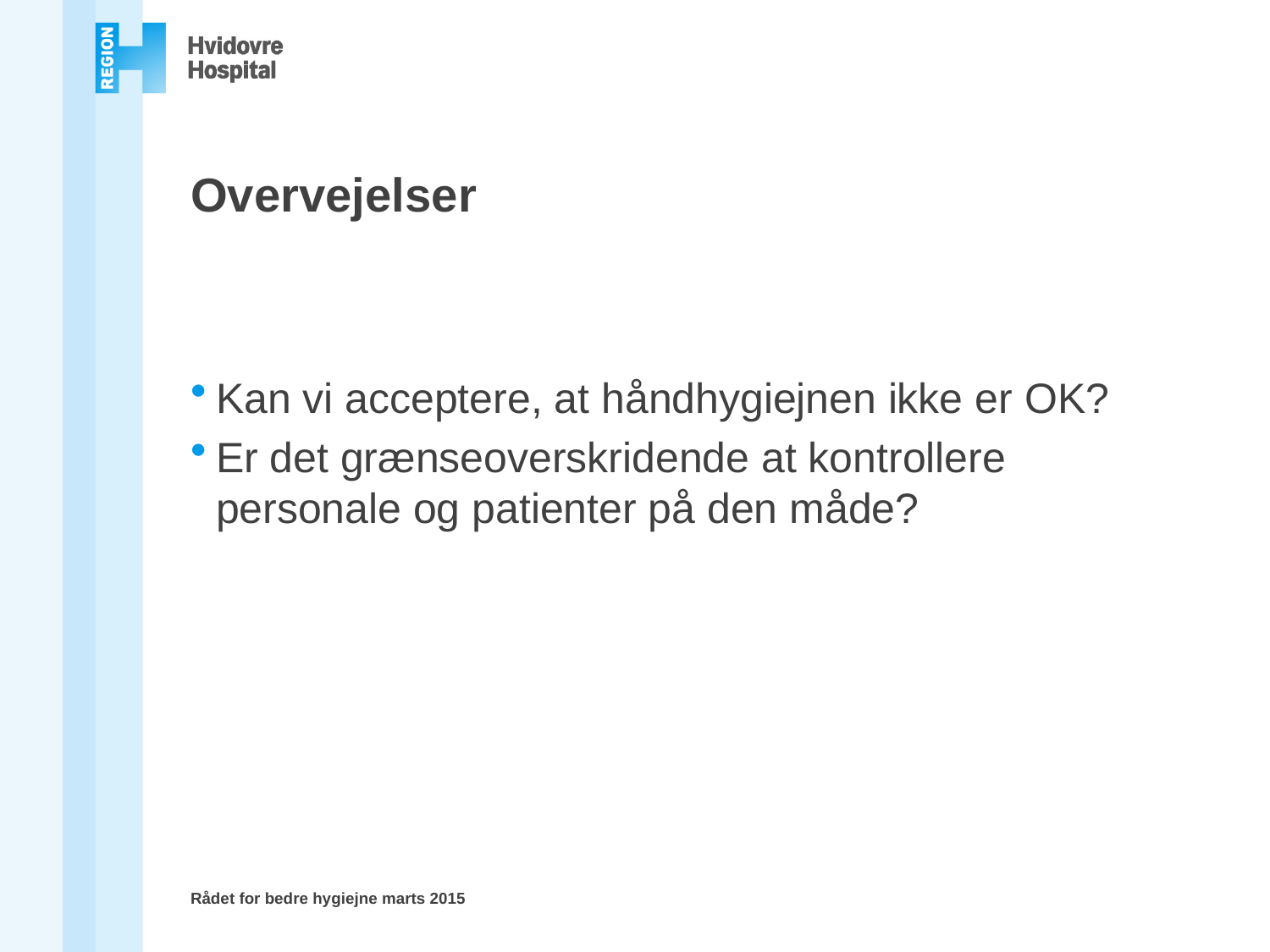

# Overvejelser

Kan vi acceptere, at håndhygiejnen ikke er OK?
Er det grænseoverskridende at kontrollere personale og patienter på den måde?
Rådet for bedre hygiejne marts 2015